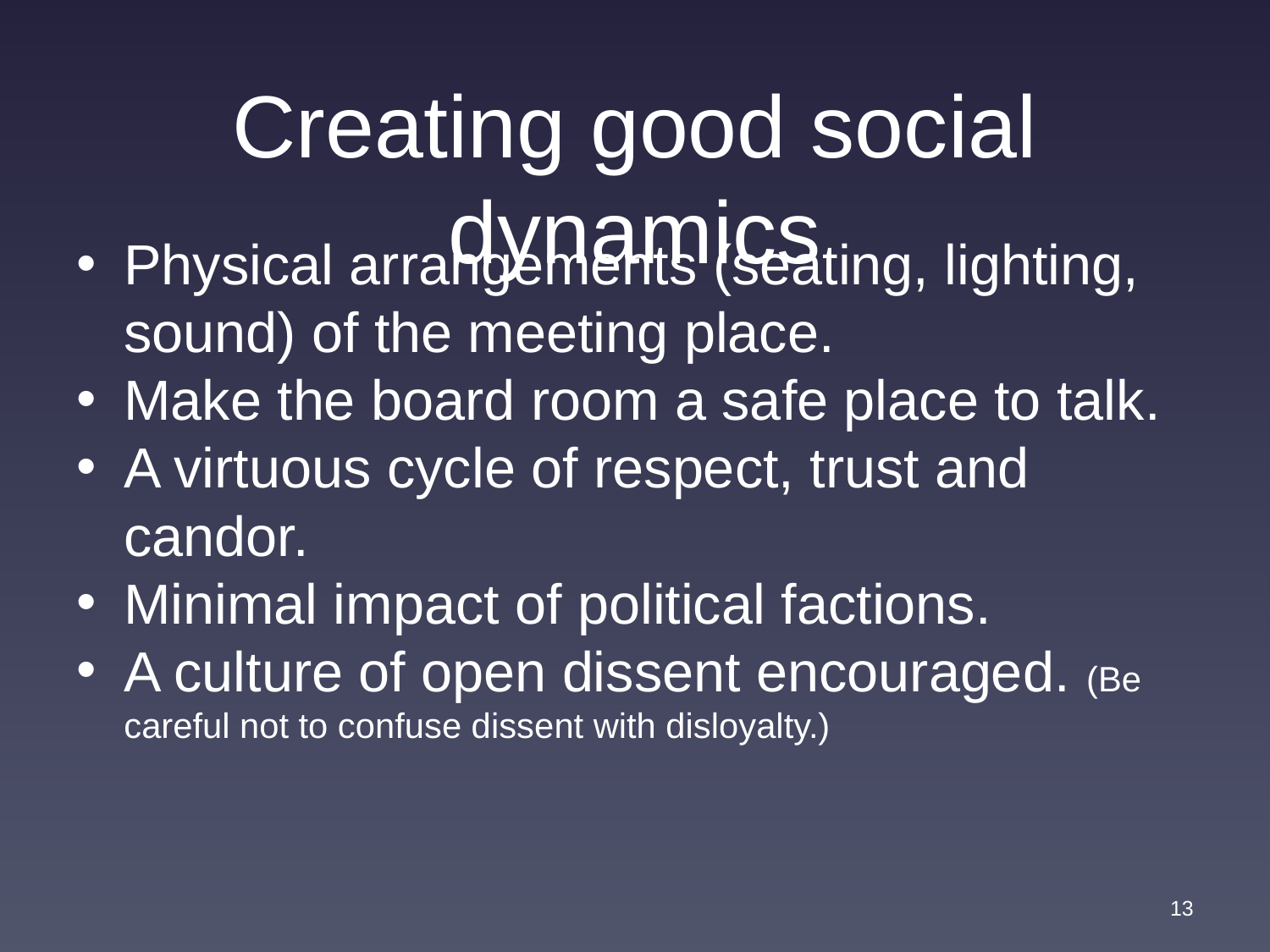

# Creating good social dynamics
Physical arrangements (seating, lighting, sound) of the meeting place.
Make the board room a safe place to talk.
A virtuous cycle of respect, trust and candor.
Minimal impact of political factions.
A culture of open dissent encouraged. (Be careful not to confuse dissent with disloyalty.)

13